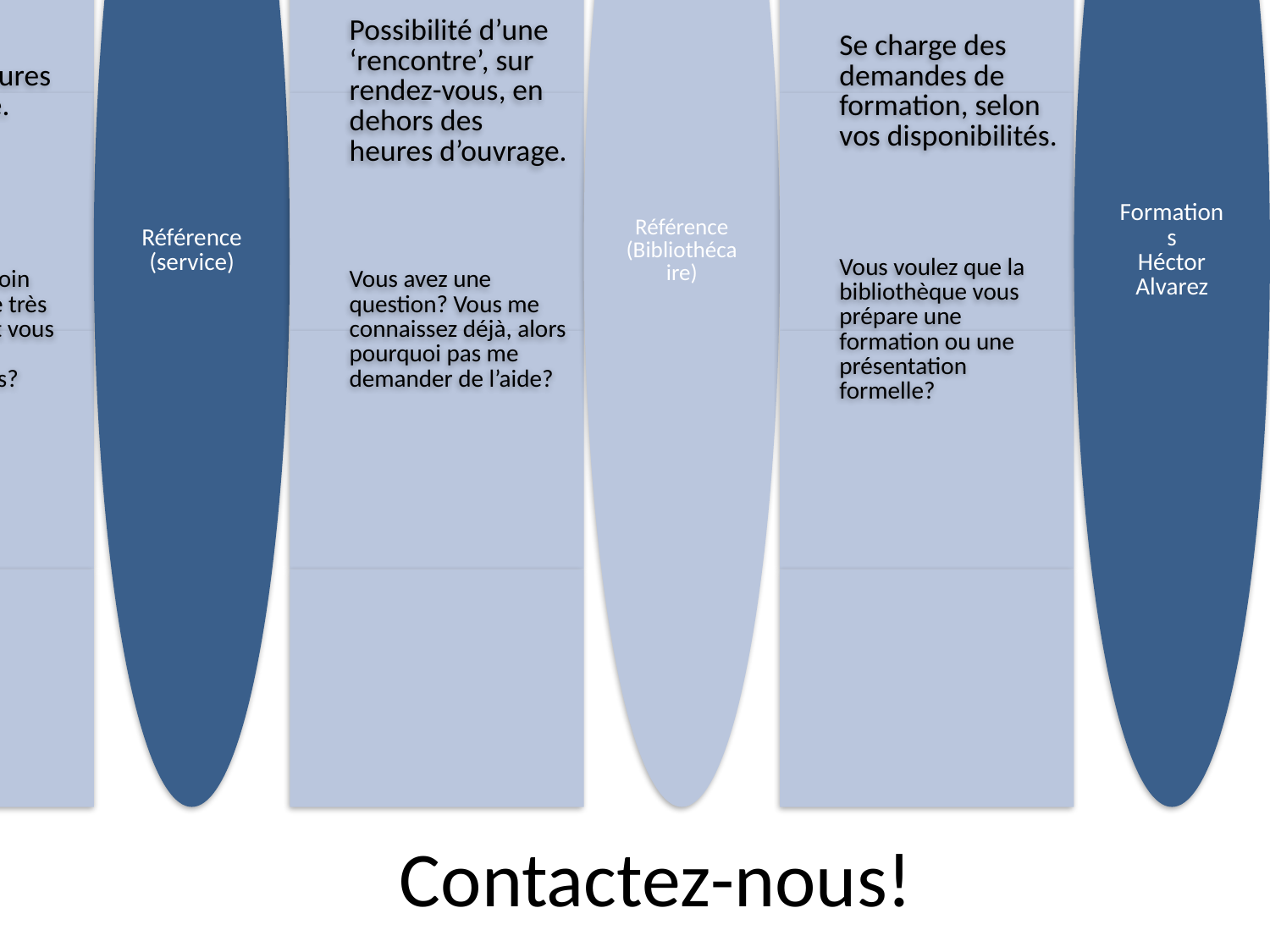

Formations
Héctor Alvarez
Se charge des demandes de formation, selon vos disponibilités.
Vous voulez que la bibliothèque vous prépare une formation ou une présentation formelle?
Vous avez une question? Vous me connaissez déjà, alors pourquoi pas me demander de l’aide?
Possibilité d’une ‘rencontre’, sur rendez-vous, en dehors des heures d’ouvrage.
Référence (Bibliothécaire)
Référence (service)
# Contactez-nous!